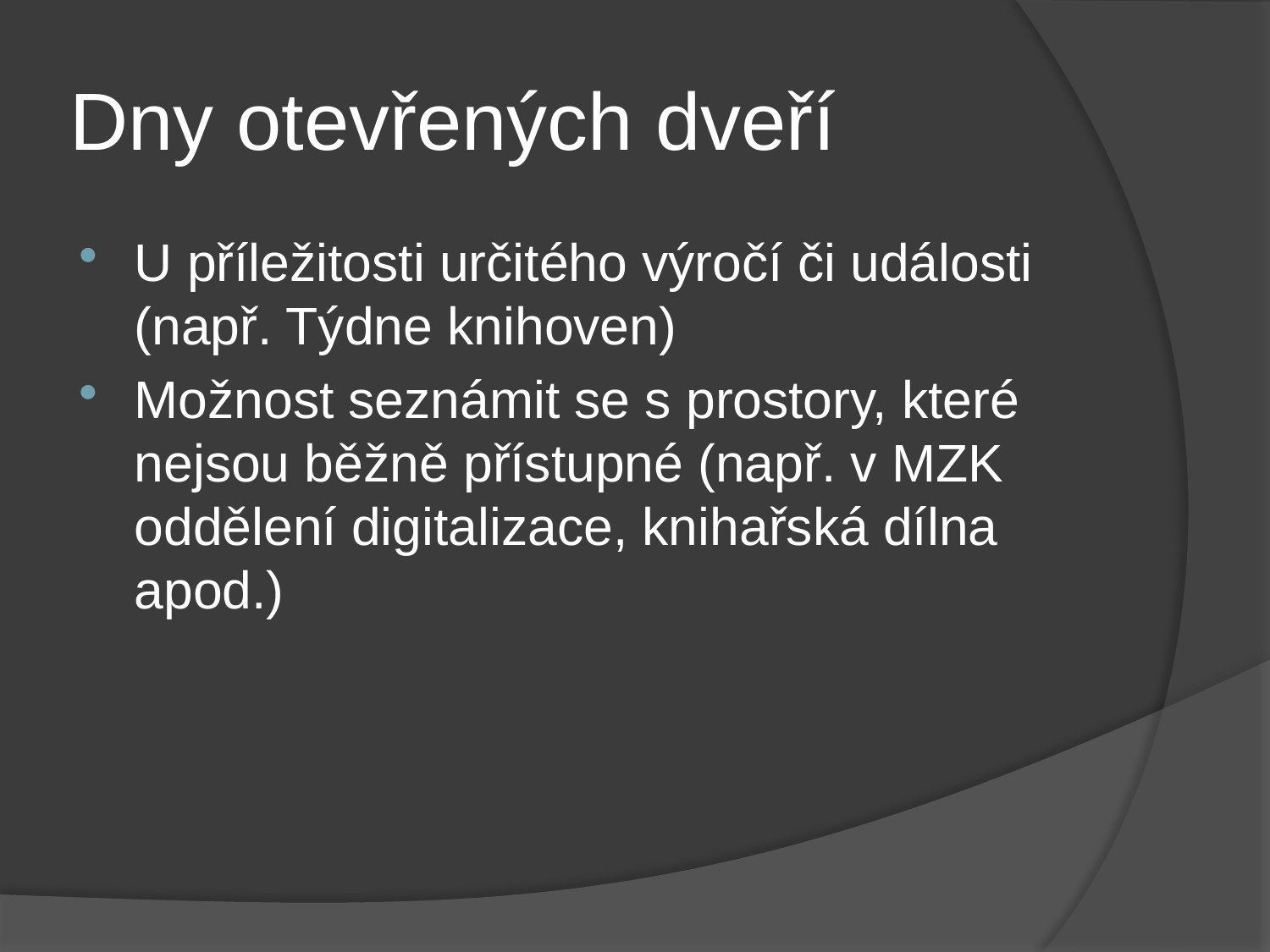

# Dny otevřených dveří
U příležitosti určitého výročí či události (např. Týdne knihoven)
Možnost seznámit se s prostory, které nejsou běžně přístupné (např. v MZK oddělení digitalizace, knihařská dílna apod.)